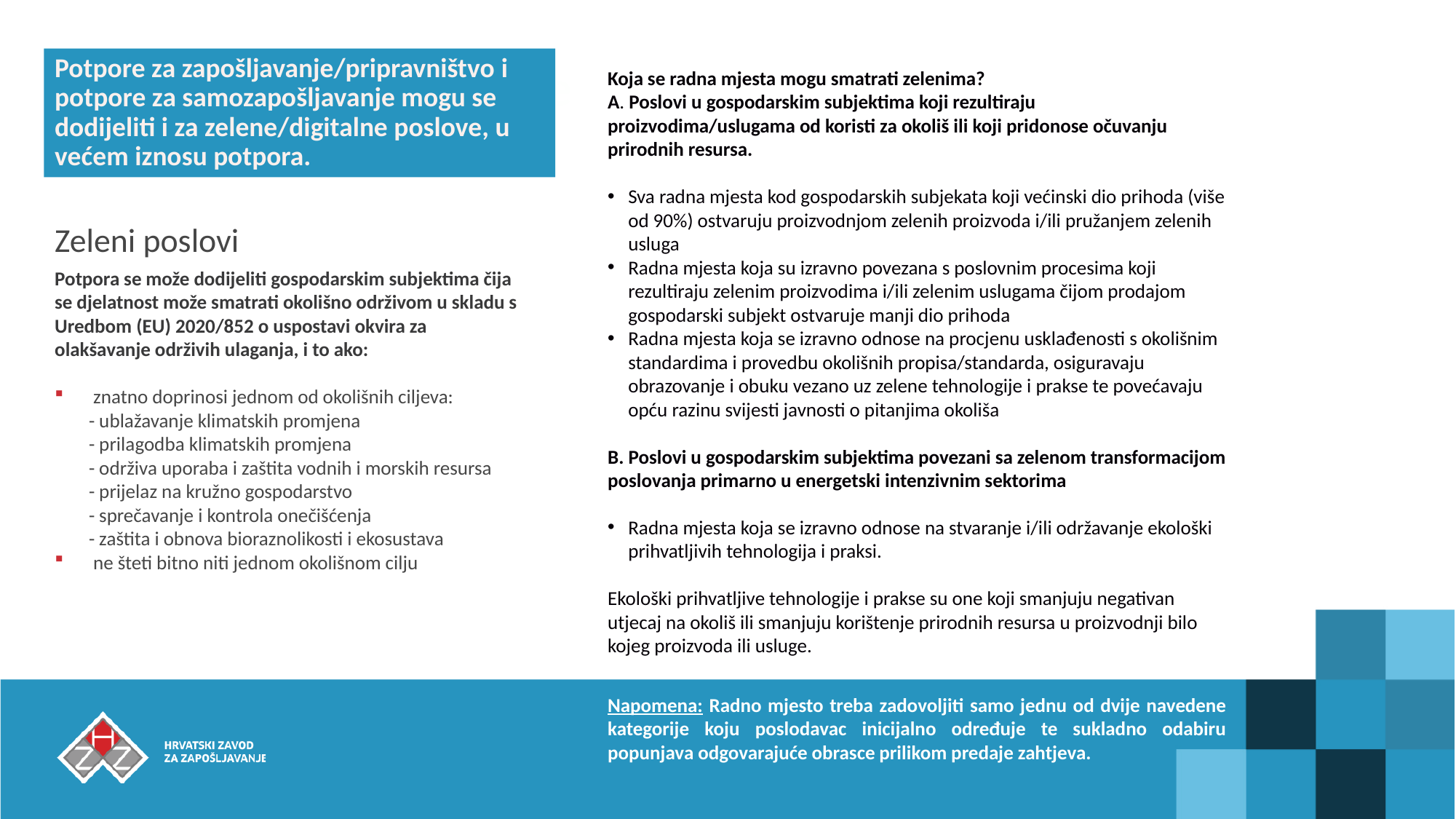

Zelene i digitalne potpore
Potpore za zapošljavanje/pripravništvo i potpore za samozapošljavanje mogu se dodijeliti i za zelene/digitalne poslove, u većem iznosu potpora.

Koja se radna mjesta mogu smatrati zelenima?
A. Poslovi u gospodarskim subjektima koji rezultiraju proizvodima/uslugama od koristi za okoliš ili koji pridonose očuvanju prirodnih resursa.

Sva radna mjesta kod gospodarskih subjekata koji većinski dio prihoda (više od 90%) ostvaruju proizvodnjom zelenih proizvoda i/ili pružanjem zelenih usluga
Radna mjesta koja su izravno povezana s poslovnim procesima koji rezultiraju zelenim proizvodima i/ili zelenim uslugama čijom prodajom gospodarski subjekt ostvaruje manji dio prihoda
Radna mjesta koja se izravno odnose na procjenu usklađenosti s okolišnim standardima i provedbu okolišnih propisa/standarda, osiguravaju obrazovanje i obuku vezano uz zelene tehnologije i prakse te povećavaju opću razinu svijesti javnosti o pitanjima okoliša

B. Poslovi u gospodarskim subjektima povezani sa zelenom transformacijom poslovanja primarno u energetski intenzivnim sektorima

Radna mjesta koja se izravno odnose na stvaranje i/ili održavanje ekološki prihvatljivih tehnologija i praksi.

Ekološki prihvatljive tehnologije i prakse su one koji smanjuju negativan utjecaj na okoliš ili smanjuju korištenje prirodnih resursa u proizvodnji bilo kojeg proizvoda ili usluge.

Napomena: Radno mjesto treba zadovoljiti samo jednu od dvije navedene kategorije koju poslodavac inicijalno određuje te sukladno odabiru popunjava odgovarajuće obrasce prilikom predaje zahtjeva.
Zeleni poslovi
Potpora se može dodijeliti gospodarskim subjektima čija se djelatnost može smatrati okolišno održivom u skladu s Uredbom (EU) 2020/852 o uspostavi okvira za olakšavanje održivih ulaganja, i to ako:

 znatno doprinosi jednom od okolišnih ciljeva:
- ublažavanje klimatskih promjena
- prilagodba klimatskih promjena
- održiva uporaba i zaštita vodnih i morskih resursa
- prijelaz na kružno gospodarstvo
- sprečavanje i kontrola onečišćenja
- zaštita i obnova bioraznolikosti i ekosustava
 ne šteti bitno niti jednom okolišnom cilju